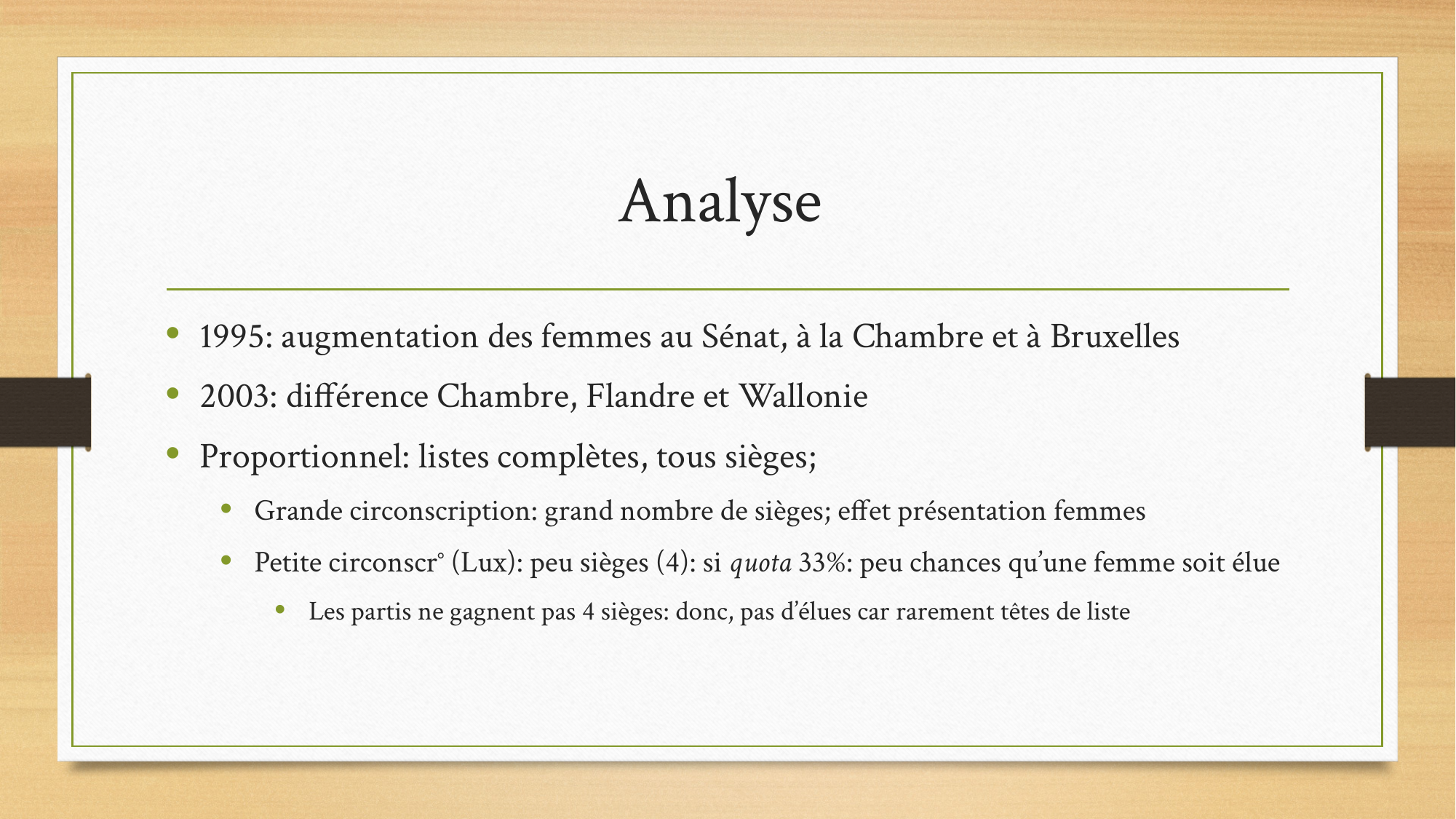

# Analyse
1995: augmentation des femmes au Sénat, à la Chambre et à Bruxelles
2003: différence Chambre, Flandre et Wallonie
Proportionnel: listes complètes, tous sièges;
Grande circonscription: grand nombre de sièges; effet présentation femmes
Petite circonscr° (Lux): peu sièges (4): si quota 33%: peu chances qu’une femme soit élue
Les partis ne gagnent pas 4 sièges: donc, pas d’élues car rarement têtes de liste